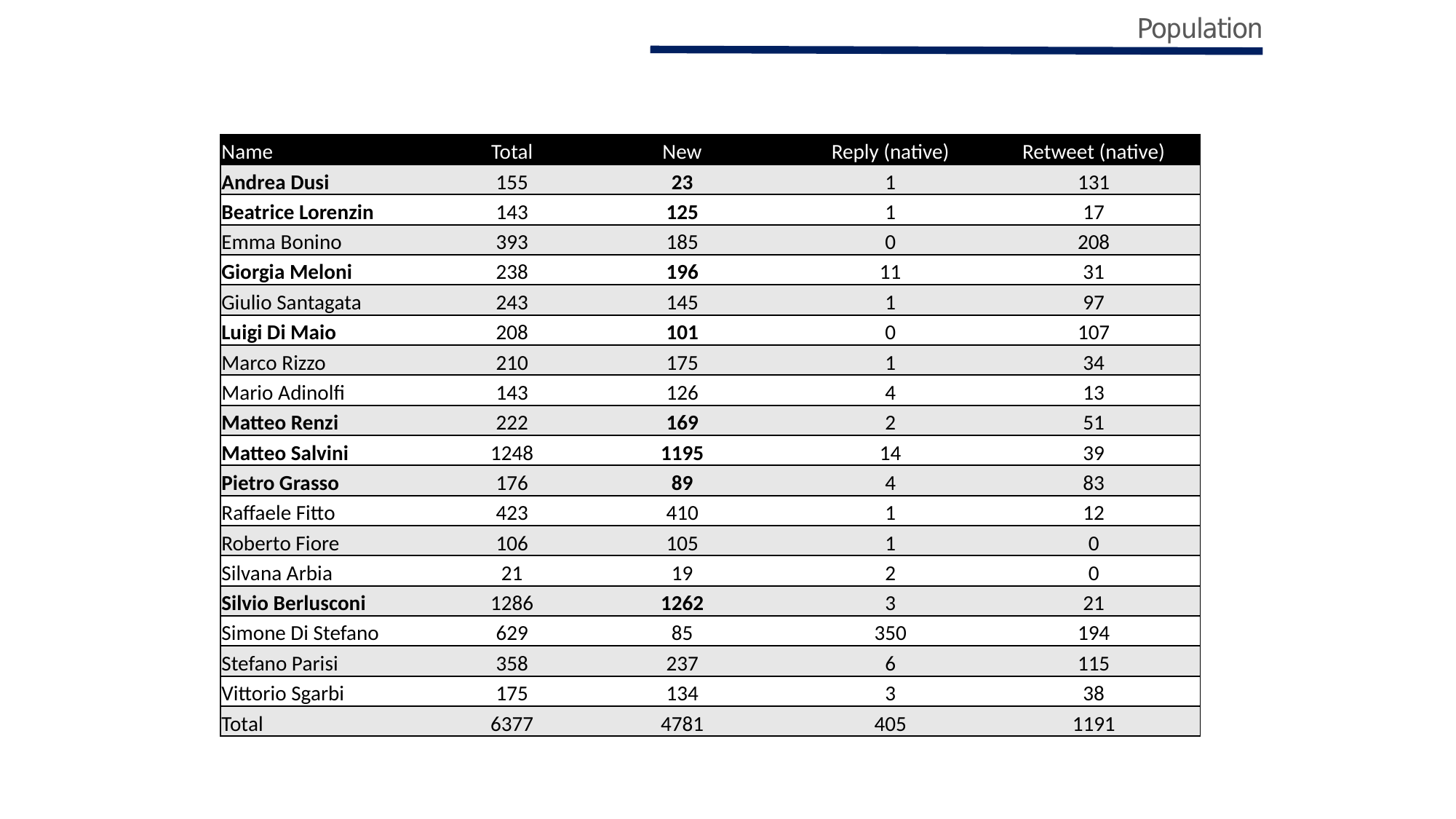

Population
| Name | Total | New | Reply (native) | Retweet (native) |
| --- | --- | --- | --- | --- |
| Andrea Dusi | 155 | 23 | 1 | 131 |
| Beatrice Lorenzin | 143 | 125 | 1 | 17 |
| Emma Bonino | 393 | 185 | 0 | 208 |
| Giorgia Meloni | 238 | 196 | 11 | 31 |
| Giulio Santagata | 243 | 145 | 1 | 97 |
| Luigi Di Maio | 208 | 101 | 0 | 107 |
| Marco Rizzo | 210 | 175 | 1 | 34 |
| Mario Adinolfi | 143 | 126 | 4 | 13 |
| Matteo Renzi | 222 | 169 | 2 | 51 |
| Matteo Salvini | 1248 | 1195 | 14 | 39 |
| Pietro Grasso | 176 | 89 | 4 | 83 |
| Raffaele Fitto | 423 | 410 | 1 | 12 |
| Roberto Fiore | 106 | 105 | 1 | 0 |
| Silvana Arbia | 21 | 19 | 2 | 0 |
| Silvio Berlusconi | 1286 | 1262 | 3 | 21 |
| Simone Di Stefano | 629 | 85 | 350 | 194 |
| Stefano Parisi | 358 | 237 | 6 | 115 |
| Vittorio Sgarbi | 175 | 134 | 3 | 38 |
| Total | 6377 | 4781 | 405 | 1191 |